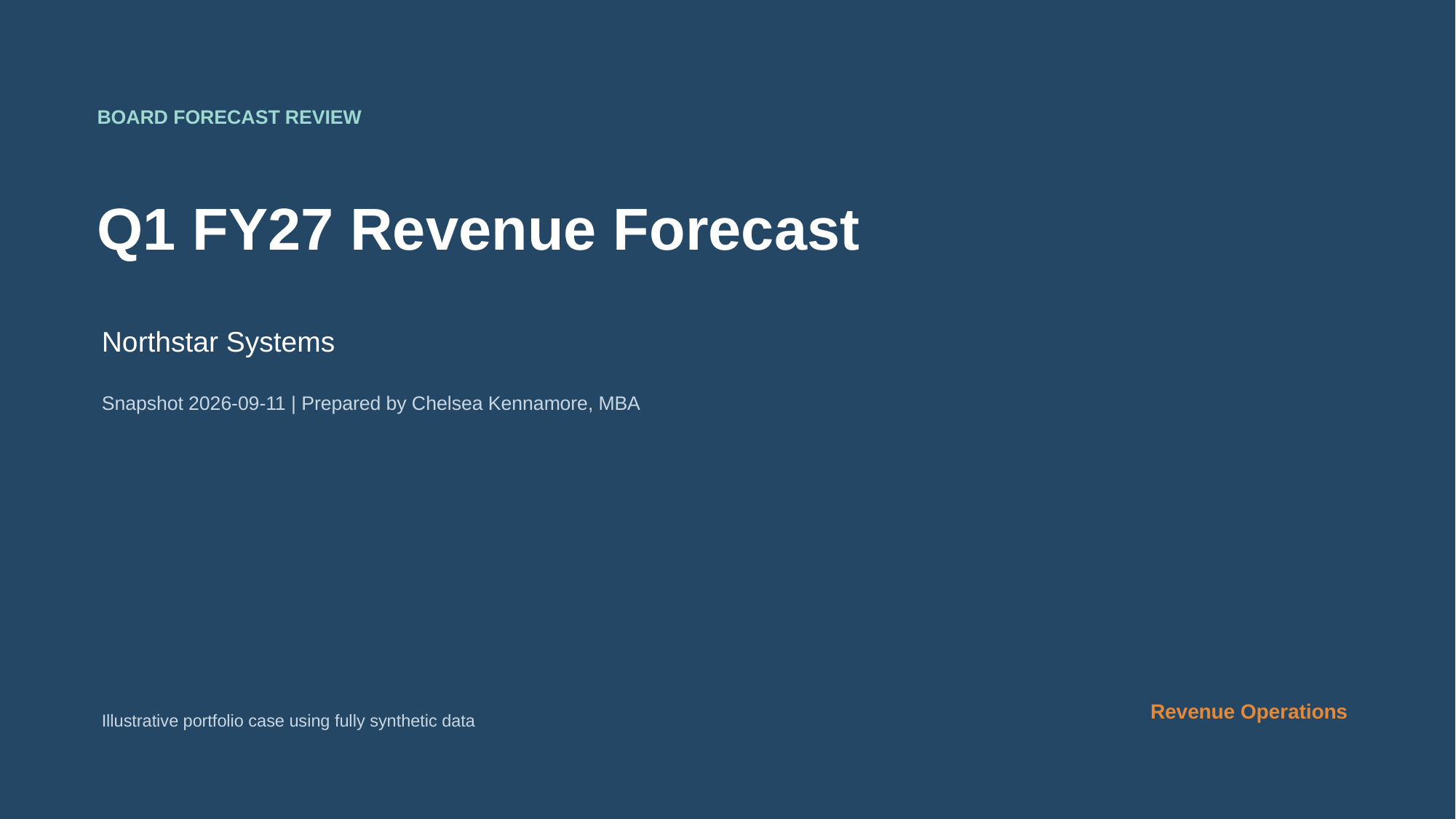

BOARD FORECAST REVIEW
Q1 FY27 Revenue Forecast
Northstar Systems
Snapshot 2026-09-11 | Prepared by Chelsea Kennamore, MBA
Revenue Operations
Illustrative portfolio case using fully synthetic data